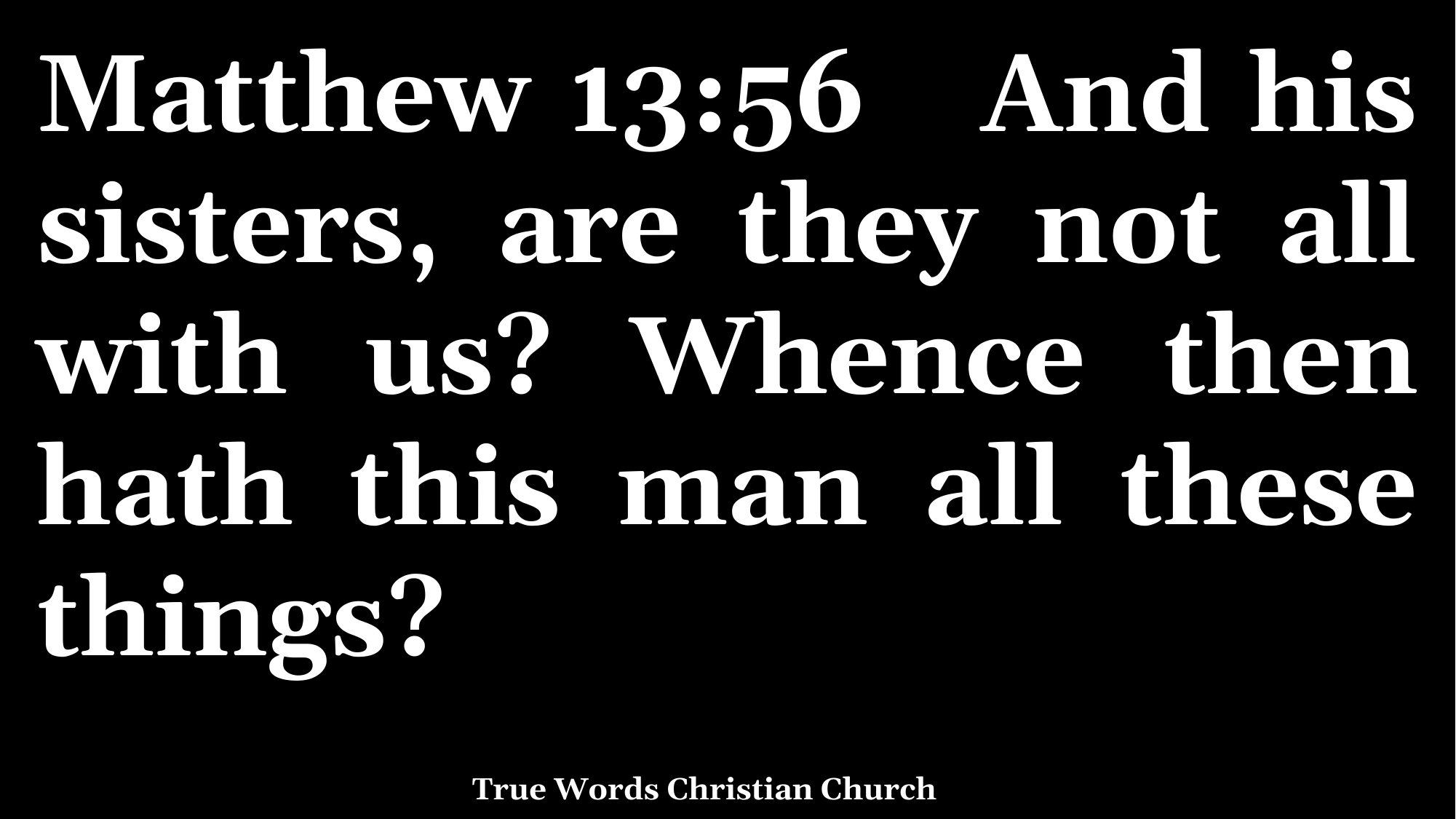

Matthew 13:56   And his sisters, are they not all with us? Whence then hath this man all these things?
True Words Christian Church